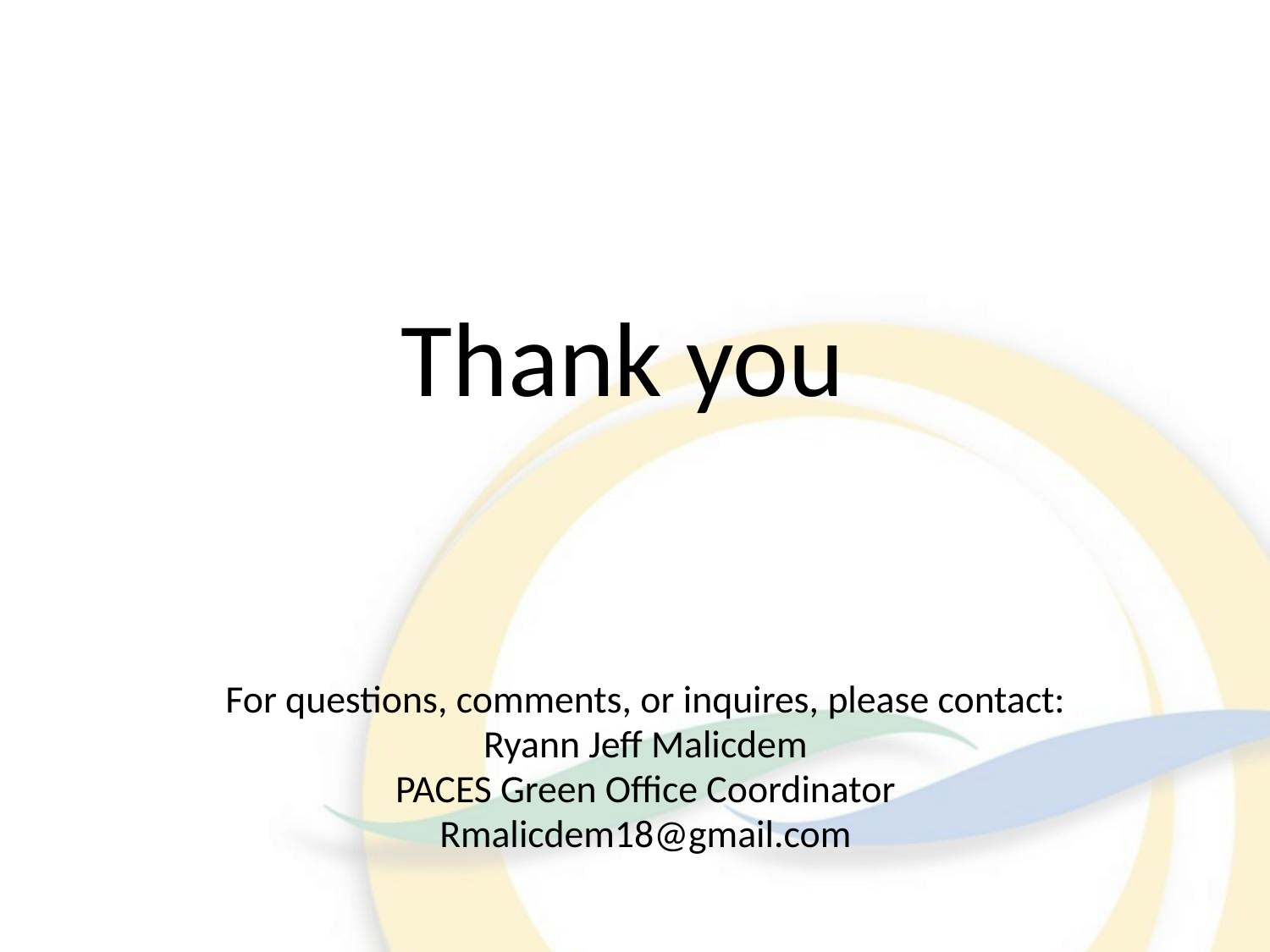

# Thank you
For questions, comments, or inquires, please contact:
Ryann Jeff Malicdem
PACES Green Office Coordinator
Rmalicdem18@gmail.com